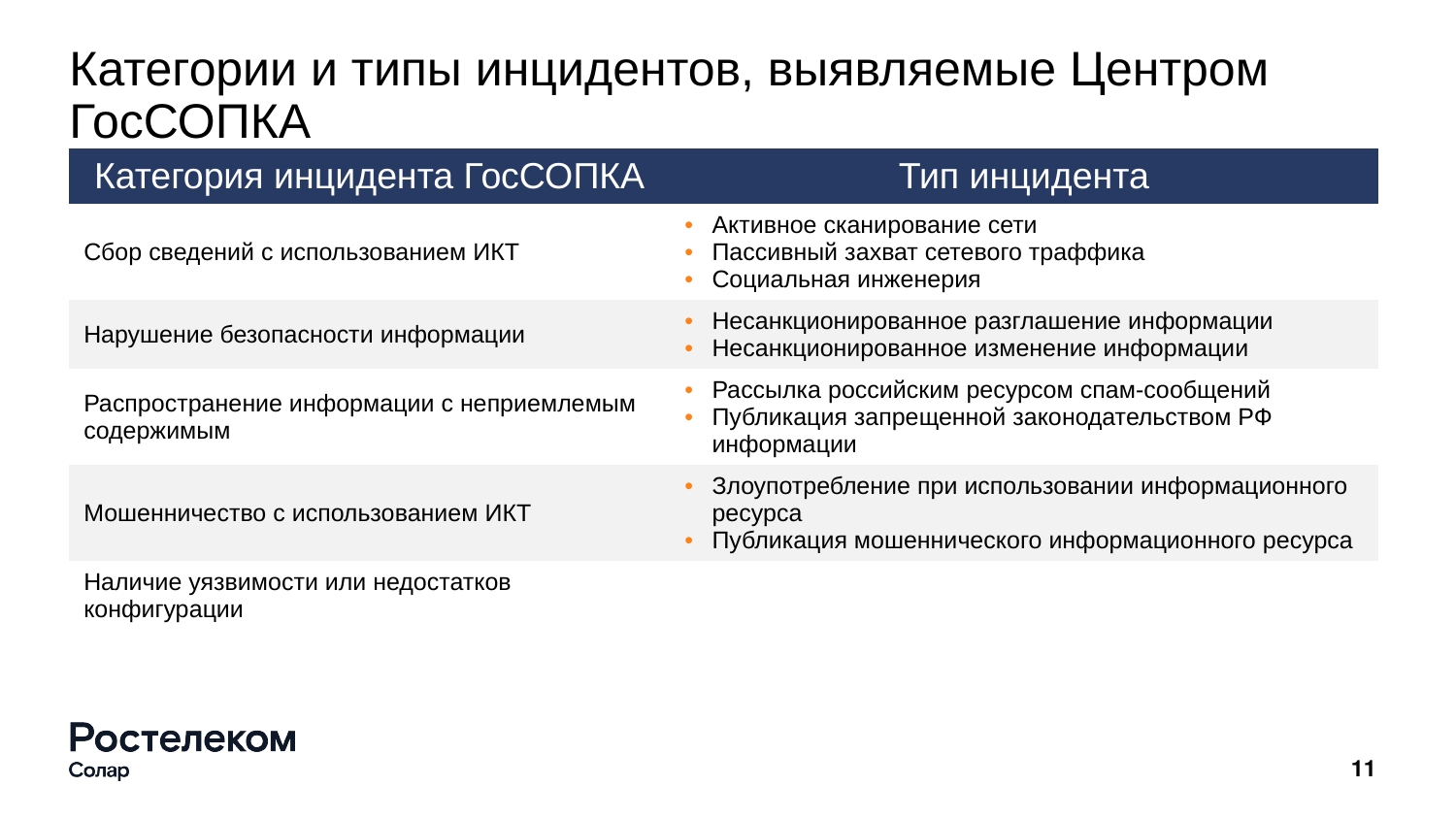

# Категории и типы инцидентов, выявляемые Центром ГосСОПКА
| Категория инцидента ГосСОПКА | Тип инцидента |
| --- | --- |
| Сбор сведений с использованием ИКТ | Активное сканирование сети Пассивный захват сетевого траффика Социальная инженерия |
| Нарушение безопасности информации | Несанкционированное разглашение информации Несанкционированное изменение информации |
| Распространение информации с неприемлемым содержимым | Рассылка российским ресурсом спам-сообщений Публикация запрещенной законодательством РФ информации |
| Мошенничество с использованием ИКТ | Злоупотребление при использовании информационного ресурса Публикация мошеннического информационного ресурса |
| Наличие уязвимости или недостатков конфигурации |  |